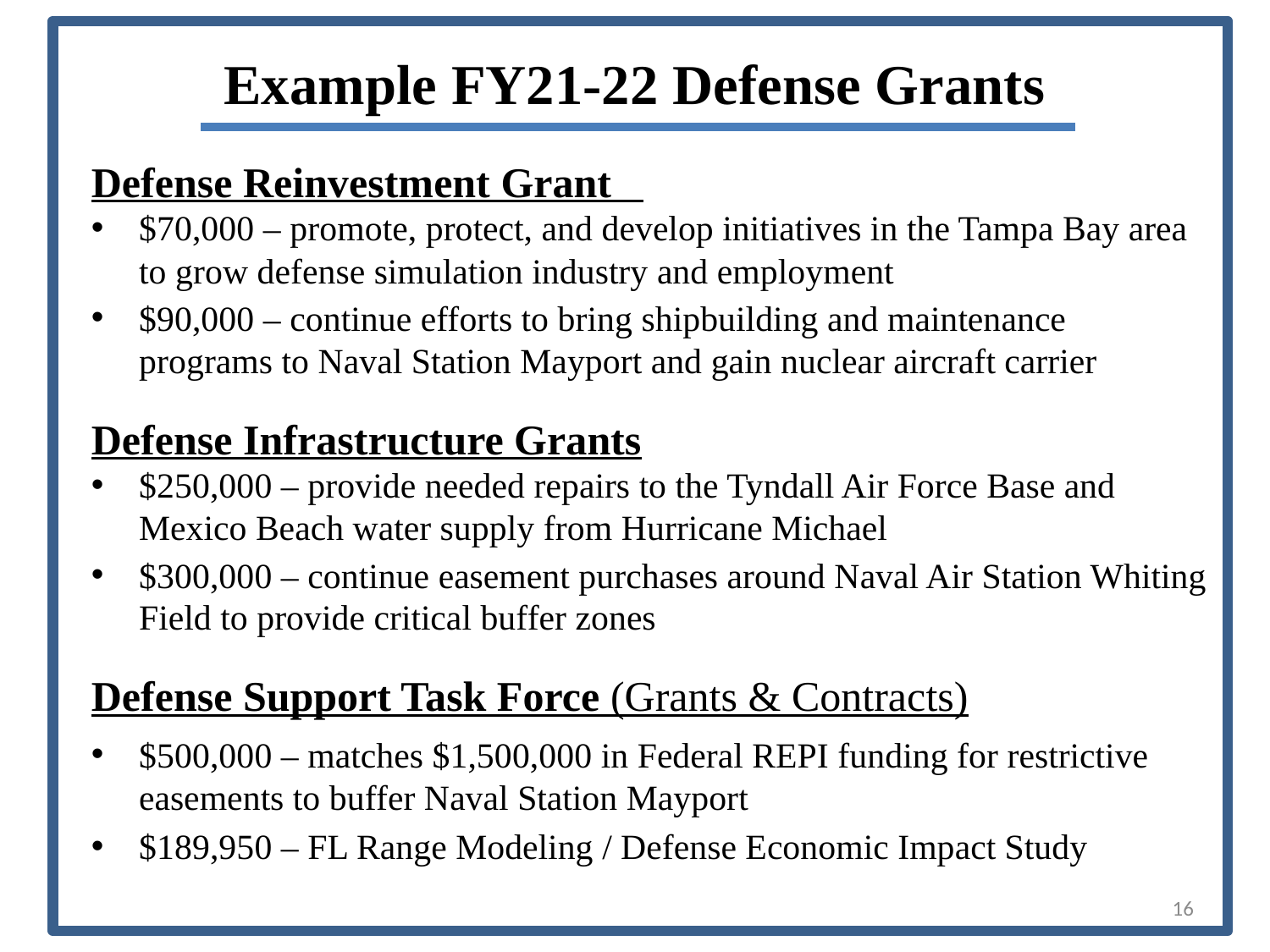

Example FY21-22 Defense Grants
Defense Reinvestment Grant
$70,000 – promote, protect, and develop initiatives in the Tampa Bay area to grow defense simulation industry and employment
$90,000 – continue efforts to bring shipbuilding and maintenance programs to Naval Station Mayport and gain nuclear aircraft carrier

Defense Infrastructure Grants
$250,000 – provide needed repairs to the Tyndall Air Force Base and Mexico Beach water supply from Hurricane Michael
$300,000 – continue easement purchases around Naval Air Station Whiting Field to provide critical buffer zones

Defense Support Task Force (Grants & Contracts)
$500,000 – matches $1,500,000 in Federal REPI funding for restrictive easements to buffer Naval Station Mayport
$189,950 – FL Range Modeling / Defense Economic Impact Study

16